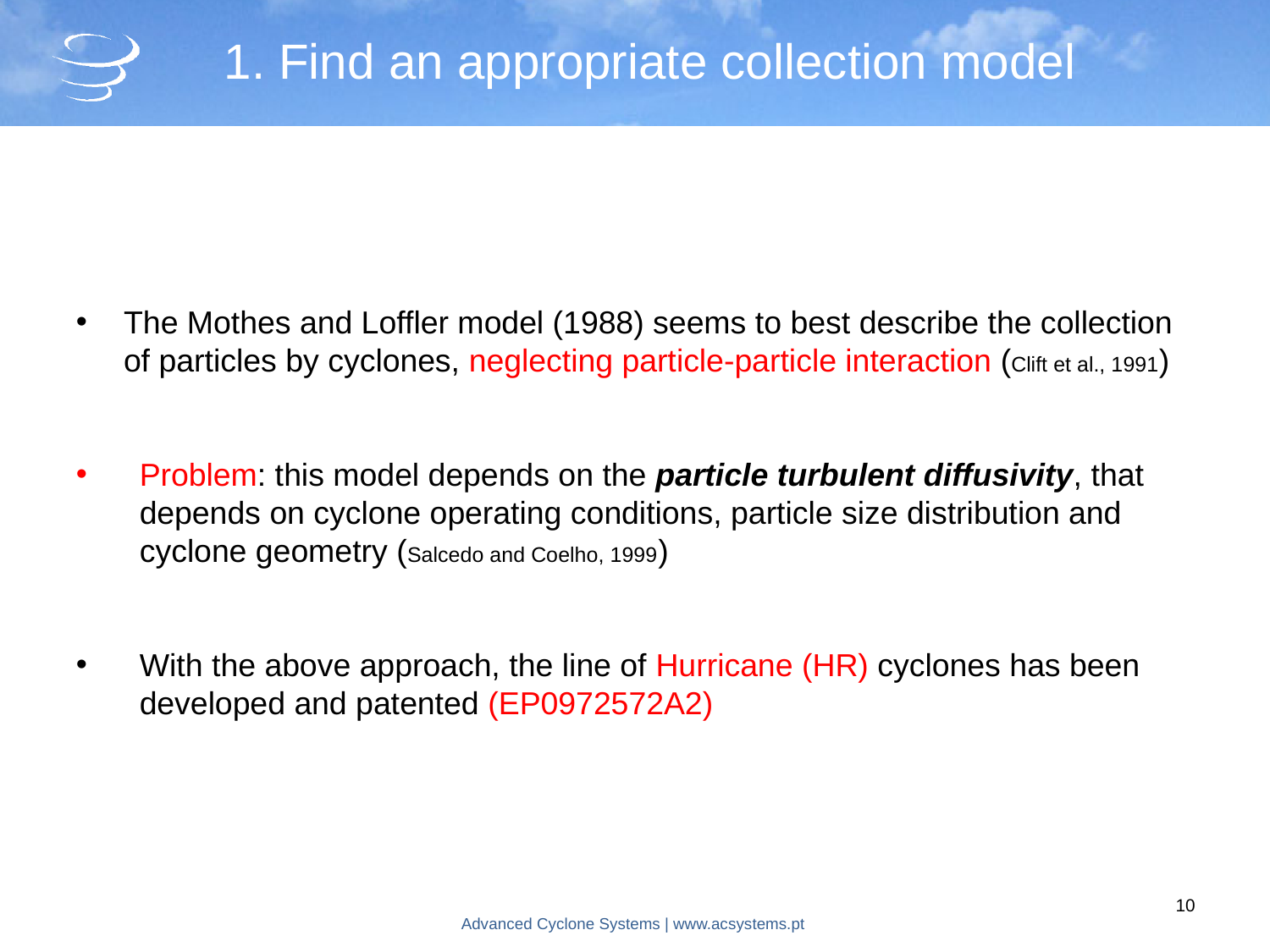

# 1. Find an appropriate collection model
The Mothes and Loffler model (1988) seems to best describe the collection of particles by cyclones, neglecting particle-particle interaction (Clift et al., 1991)

Problem: this model depends on the particle turbulent diffusivity, that depends on cyclone operating conditions, particle size distribution and cyclone geometry (Salcedo and Coelho, 1999)

With the above approach, the line of Hurricane (HR) cyclones has been developed and patented (EP0972572A2)
10